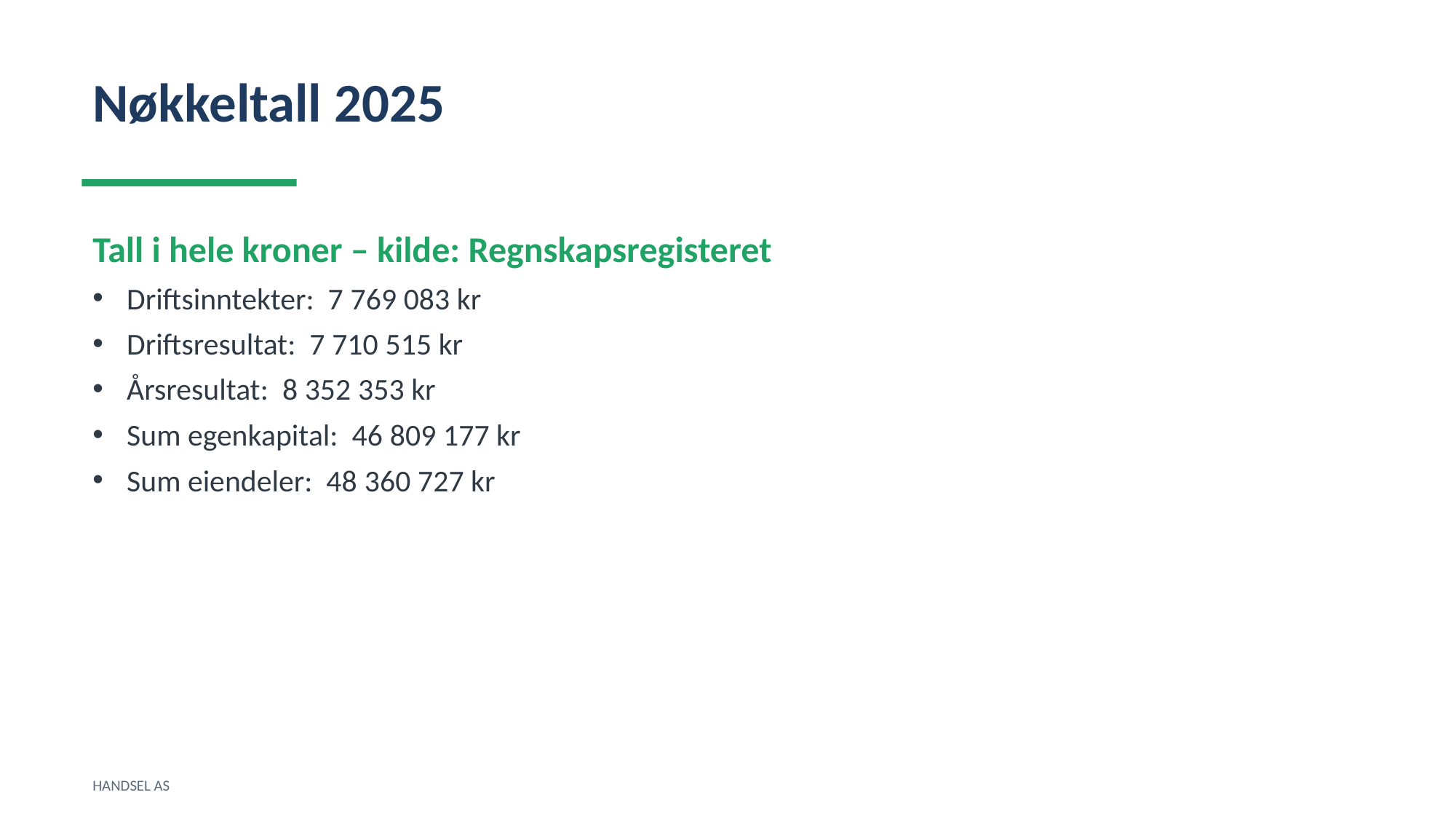

Nøkkeltall 2025

Tall i hele kroner – kilde: Regnskapsregisteret
Driftsinntekter:  7 769 083 kr
Driftsresultat:  7 710 515 kr
Årsresultat:  8 352 353 kr
Sum egenkapital:  46 809 177 kr
Sum eiendeler:  48 360 727 kr
HANDSEL AS